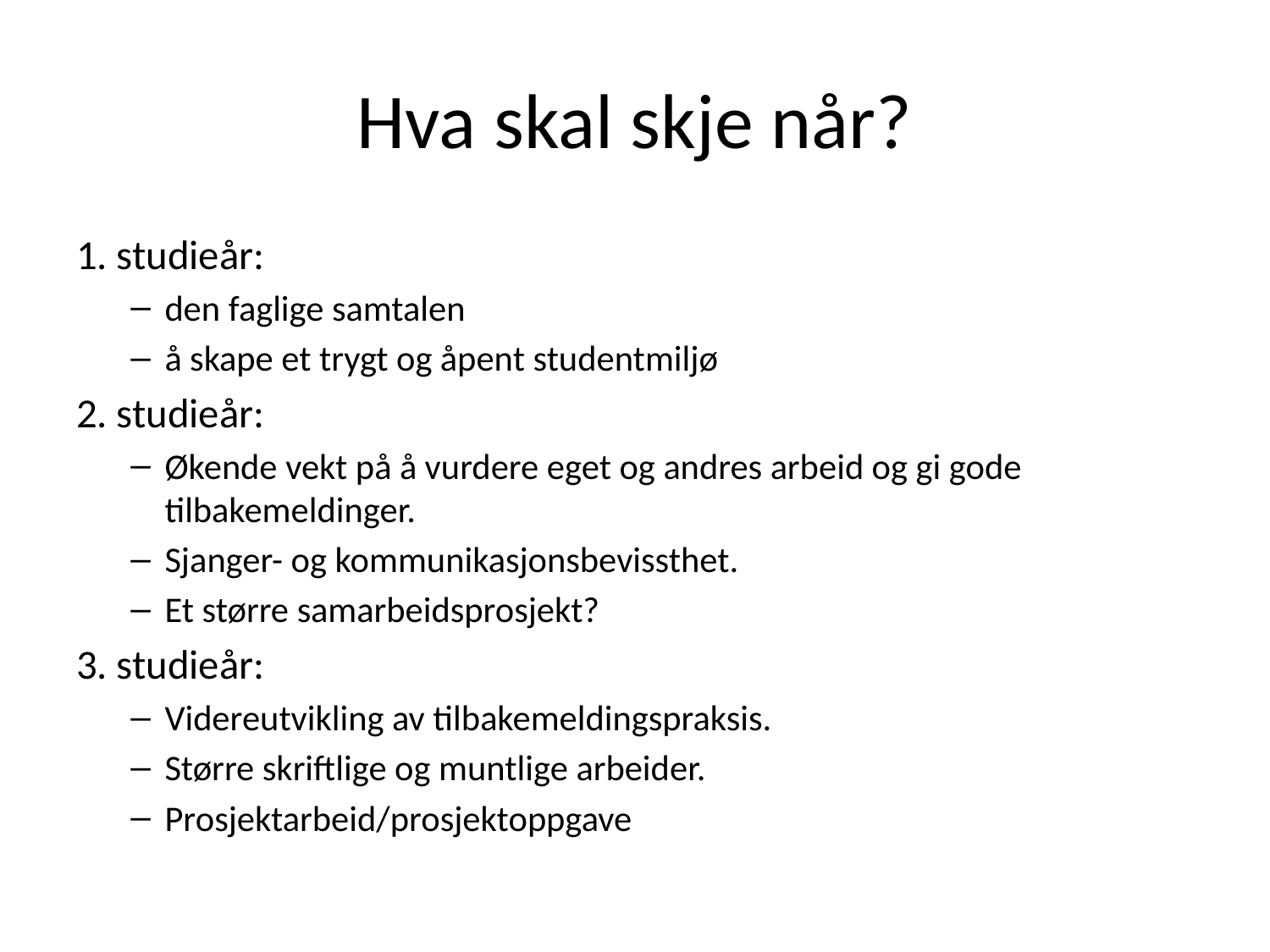

# Hva skal skje når?
1. studieår:
den faglige samtalen
å skape et trygt og åpent studentmiljø
2. studieår:
Økende vekt på å vurdere eget og andres arbeid og gi gode tilbakemeldinger.
Sjanger- og kommunikasjonsbevissthet.
Et større samarbeidsprosjekt?
3. studieår:
Videreutvikling av tilbakemeldingspraksis.
Større skriftlige og muntlige arbeider.
Prosjektarbeid/prosjektoppgave